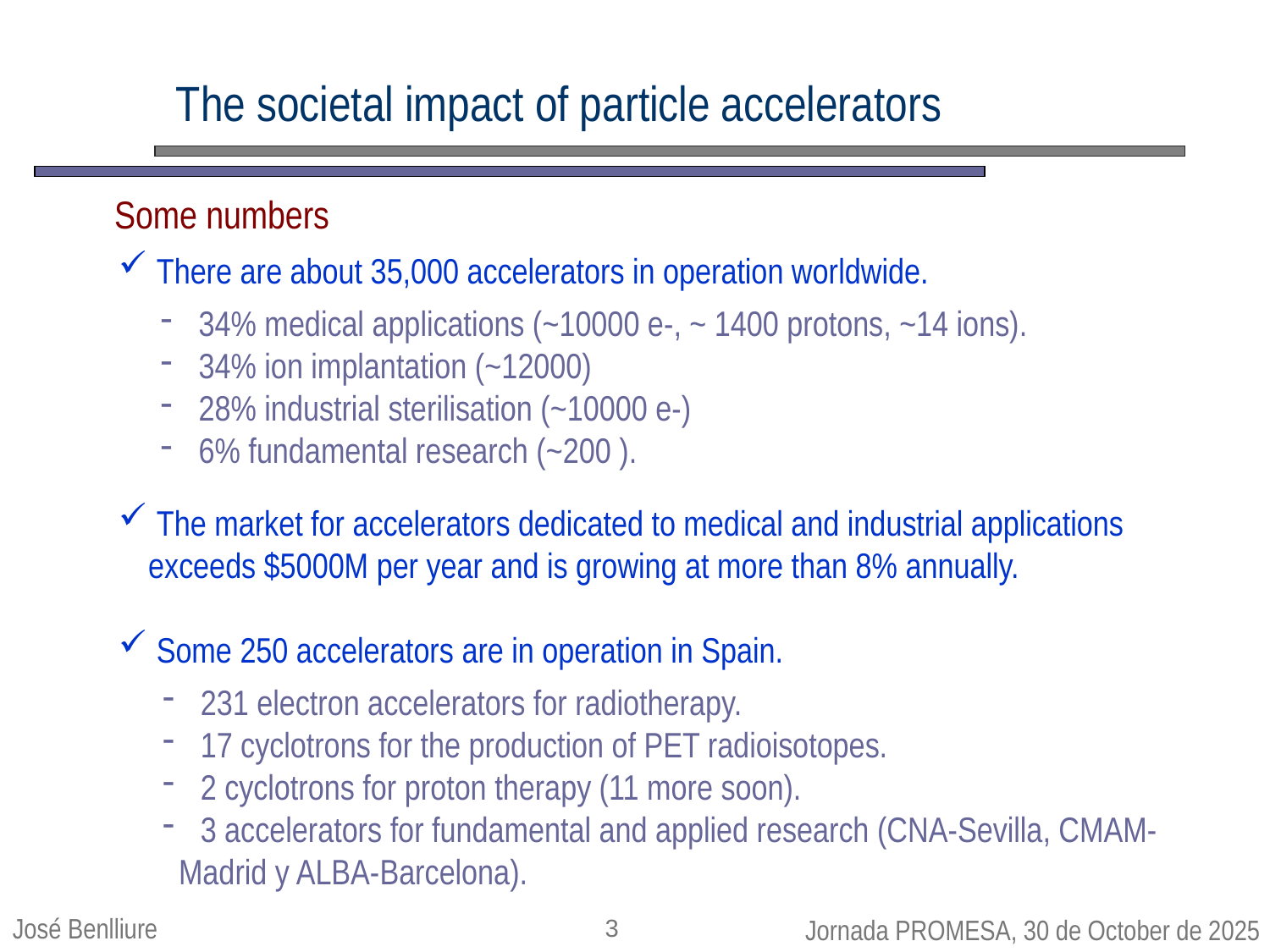

The societal impact of particle accelerators

Some numbers
 There are about 35,000 accelerators in operation worldwide.
 34% medical applications (~10000 e-, ~ 1400 protons, ~14 ions).
 34% ion implantation (~12000)
 28% industrial sterilisation (~10000 e-)
 6% fundamental research (~200 ).
 The market for accelerators dedicated to medical and industrial applications exceeds $5000M per year and is growing at more than 8% annually.
 Some 250 accelerators are in operation in Spain.
 231 electron accelerators for radiotherapy.
 17 cyclotrons for the production of PET radioisotopes.
 2 cyclotrons for proton therapy (11 more soon).
 3 accelerators for fundamental and applied research (CNA-Sevilla, CMAM-
  Madrid y ALBA-Barcelona).
José Benlliure
 Jornada PROMESA, 30 de October de 2025
3